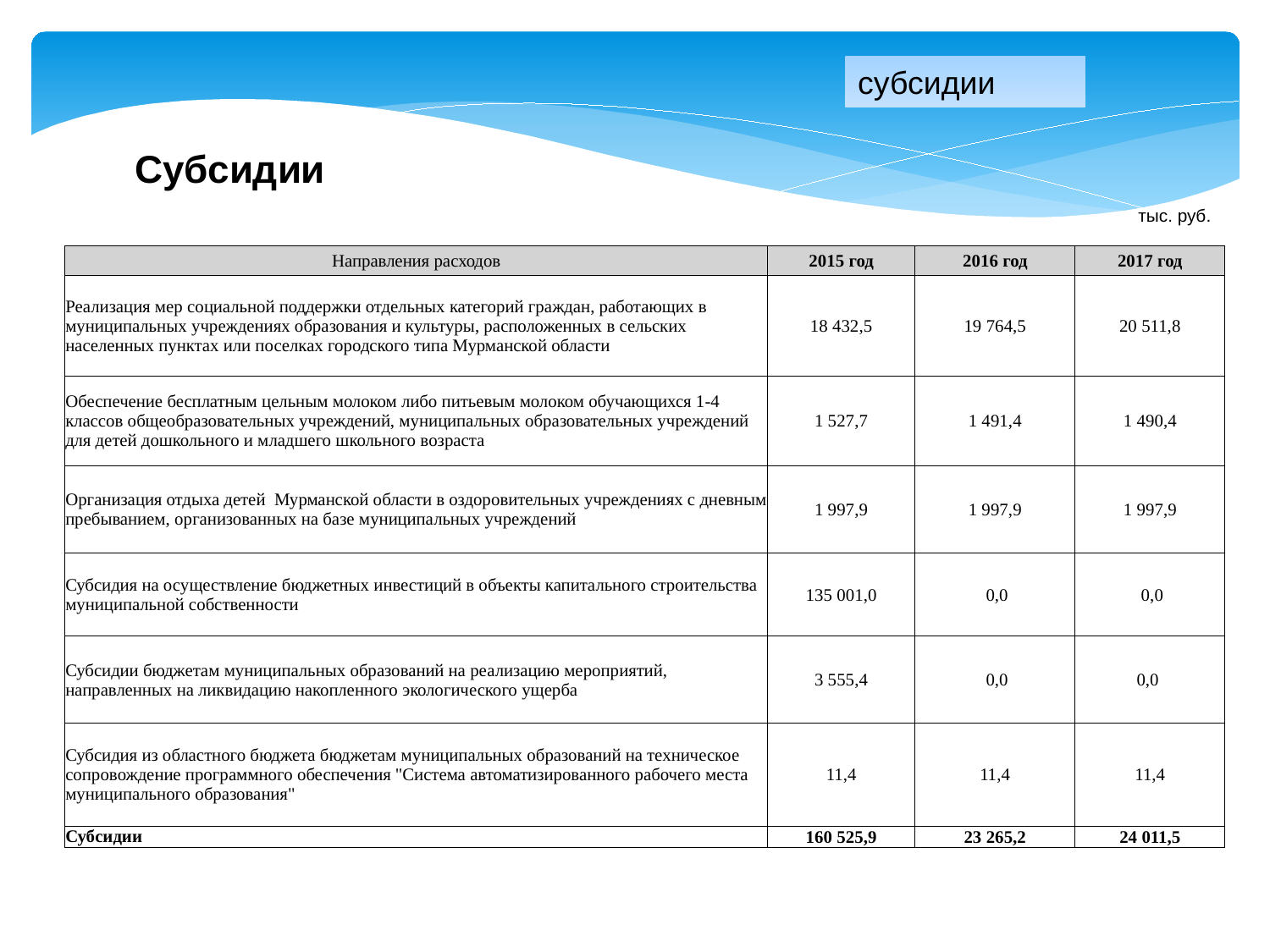

субсидии
Субсидии
тыс. руб.
| Направления расходов | 2015 год | 2016 год | 2017 год |
| --- | --- | --- | --- |
| Реализация мер социальной поддержки отдельных категорий граждан, работающих в муниципальных учреждениях образования и культуры, расположенных в сельских населенных пунктах или поселках городского типа Мурманской области | 18 432,5 | 19 764,5 | 20 511,8 |
| Обеспечение бесплатным цельным молоком либо питьевым молоком обучающихся 1-4 классов общеобразовательных учреждений, муниципальных образовательных учреждений для детей дошкольного и младшего школьного возраста | 1 527,7 | 1 491,4 | 1 490,4 |
| Организация отдыха детей Мурманской области в оздоровительных учреждениях с дневным пребыванием, организованных на базе муниципальных учреждений | 1 997,9 | 1 997,9 | 1 997,9 |
| Субсидия на осуществление бюджетных инвестиций в объекты капитального строительства муниципальной собственности | 135 001,0 | 0,0 | 0,0 |
| Субсидии бюджетам муниципальных образований на реализацию мероприятий, направленных на ликвидацию накопленного экологического ущерба | 3 555,4 | 0,0 | 0,0 |
| Субсидия из областного бюджета бюджетам муниципальных образований на техническое сопровождение программного обеспечения "Система автоматизированного рабочего места муниципального образования" | 11,4 | 11,4 | 11,4 |
| Субсидии | 160 525,9 | 23 265,2 | 24 011,5 |